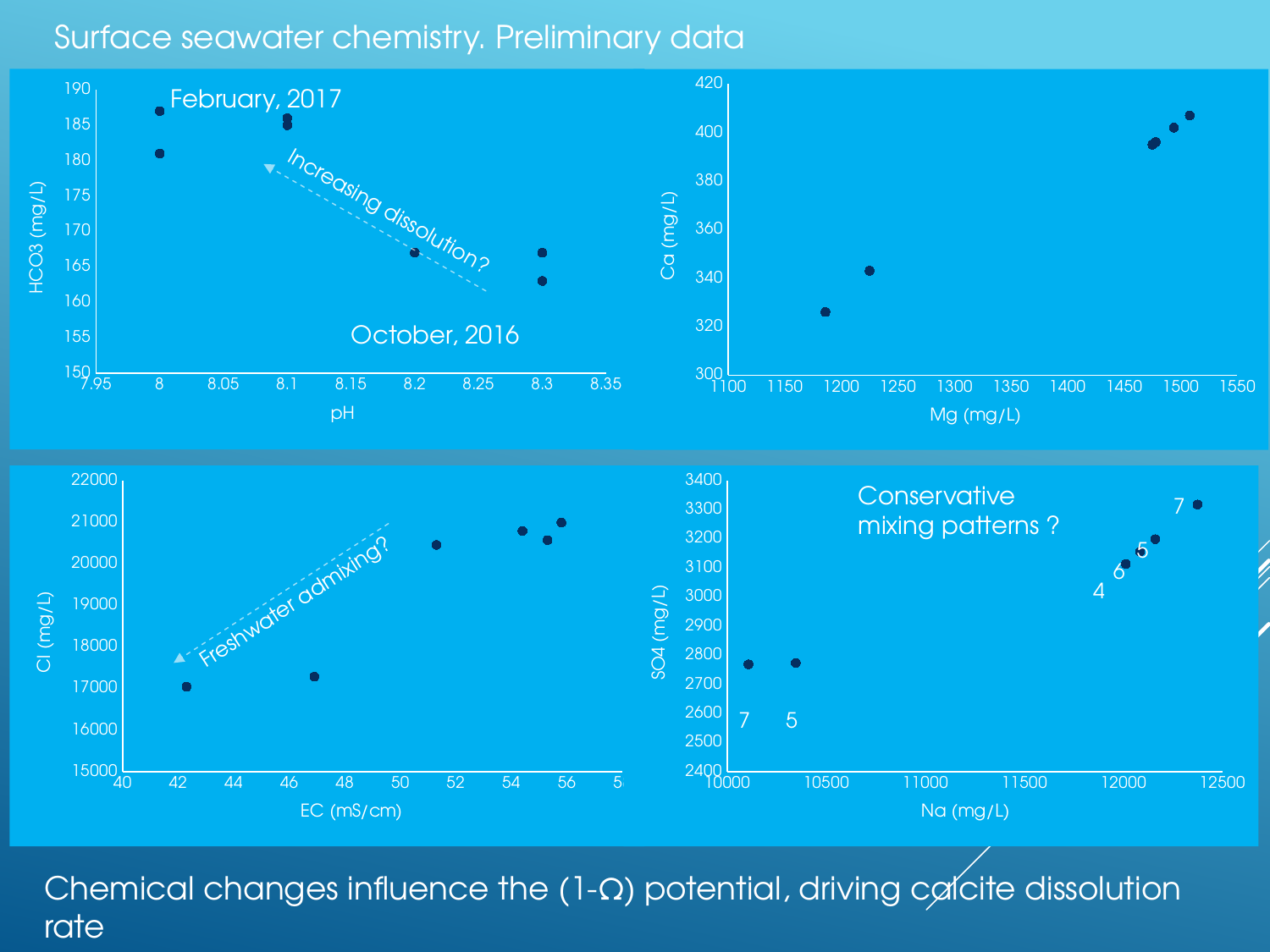

Surface seawater chemistry. Preliminary data

### Chart

| Category |  |  |
|---|---|---|

### Chart

| Category |  |  |
|---|---|---|
February, 2017
Increasing dissolution?
October, 2016

### Chart

| Category |  |  |
|---|---|---|

### Chart

| Category |  |  |
|---|---|---|
Conservative mixing patterns ?
7
5
6
4
Freshwater admixing?
5
7
Chemical changes influence the (1-Ω) potential, driving calcite dissolution rate